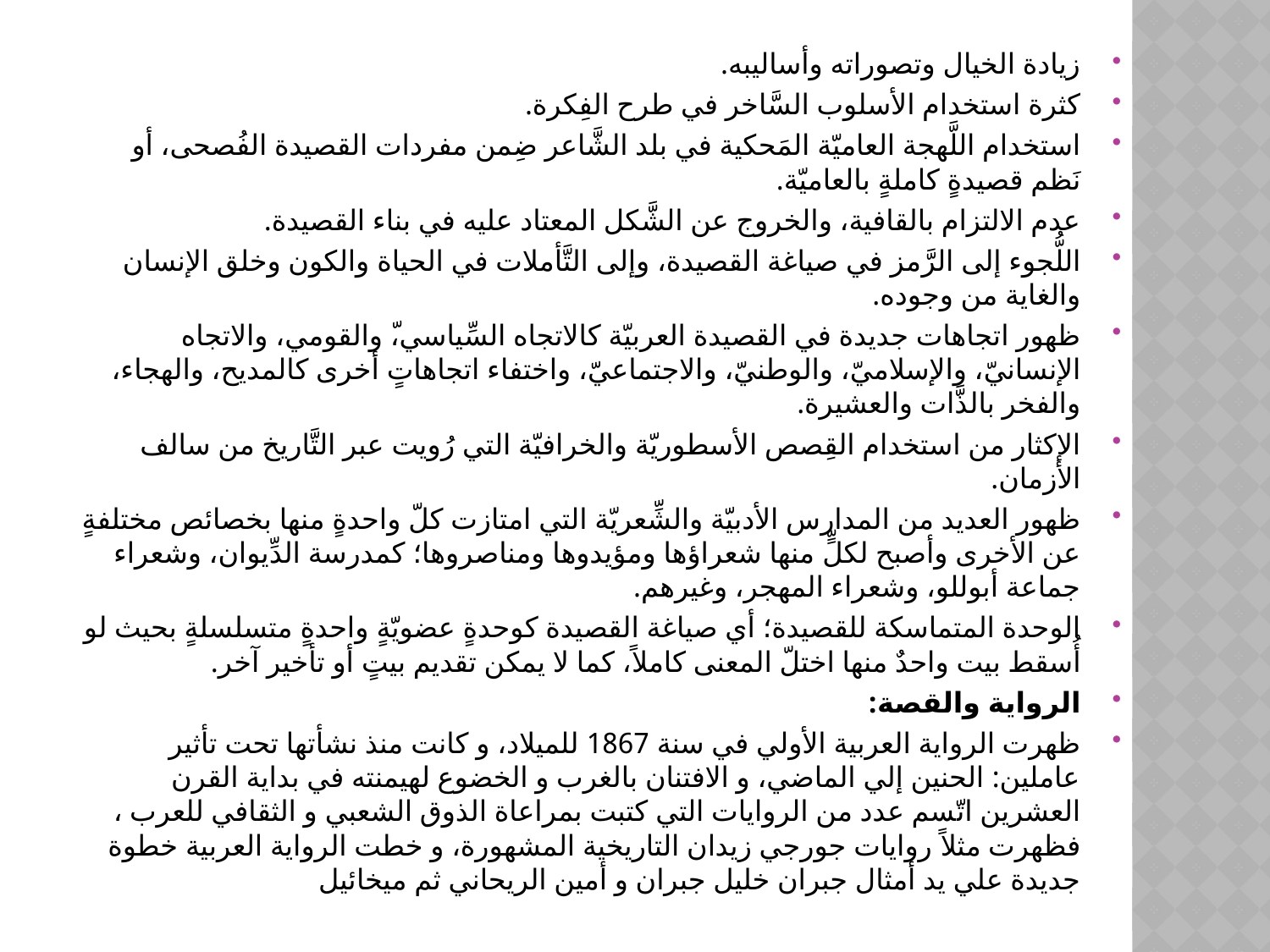

زيادة الخيال وتصوراته وأساليبه.
كثرة استخدام الأسلوب السَّاخر في طرح الفِكرة.
استخدام اللَّهجة العاميّة المَحكية في بلد الشَّاعر ضِمن مفردات القصيدة الفُصحى، أو نَظم قصيدةٍ كاملةٍ بالعاميّة.
عدم الالتزام بالقافية، والخروج عن الشَّكل المعتاد عليه في بناء القصيدة.
اللُّجوء إلى الرَّمز في صياغة القصيدة، وإلى التَّأملات في الحياة والكون وخلق الإنسان والغاية من وجوده.
ظهور اتجاهات جديدة في القصيدة العربيّة كالاتجاه السِّياسي،ّ والقومي، والاتجاه الإنسانيّ، والإسلاميّ، والوطنيّ، والاجتماعيّ، واختفاء اتجاهاتٍ أخرى كالمديح، والهجاء، والفخر بالذَّات والعشيرة.
الإكثار من استخدام القِصص الأسطوريّة والخرافيّة التي رُويت عبر التَّاريخ من سالف الأزمان.
ظهور العديد من المدارس الأدبيّة والشِّعريّة التي امتازت كلّ واحدةٍ منها بخصائص مختلفةٍ عن الأخرى وأصبح لكلٍّ منها شعراؤها ومؤيدوها ومناصروها؛ كمدرسة الدِّيوان، وشعراء جماعة أبوللو، وشعراء المهجر، وغيرهم.
الوحدة المتماسكة للقصيدة؛ أي صياغة القصيدة كوحدةٍ عضويّةٍ واحدةٍ متسلسلةٍ بحيث لو أُسقط بيت واحدٌ منها اختلّ المعنى كاملاً، كما لا يمكن تقديم بيتٍ أو تأخير آخر.
الرواية والقصة:
ظهرت الرواية العربية الأولي في سنة 1867 للميلاد، و كانت منذ نشأتها تحت تأثير عاملين: الحنين إلي الماضي، و الافتنان بالغرب و الخضوع لهيمنته في بداية القرن العشرين اتّسم عدد من الروايات التي كتبت بمراعاة الذوق الشعبي و الثقافي للعرب ، فظهرت مثلاً روايات جورجي زيدان التاريخية المشهورة، و خطت الرواية العربية خطوة جديدة علي يد أمثال جبران خليل جبران و أمين الريحاني ثم ميخائيل
#